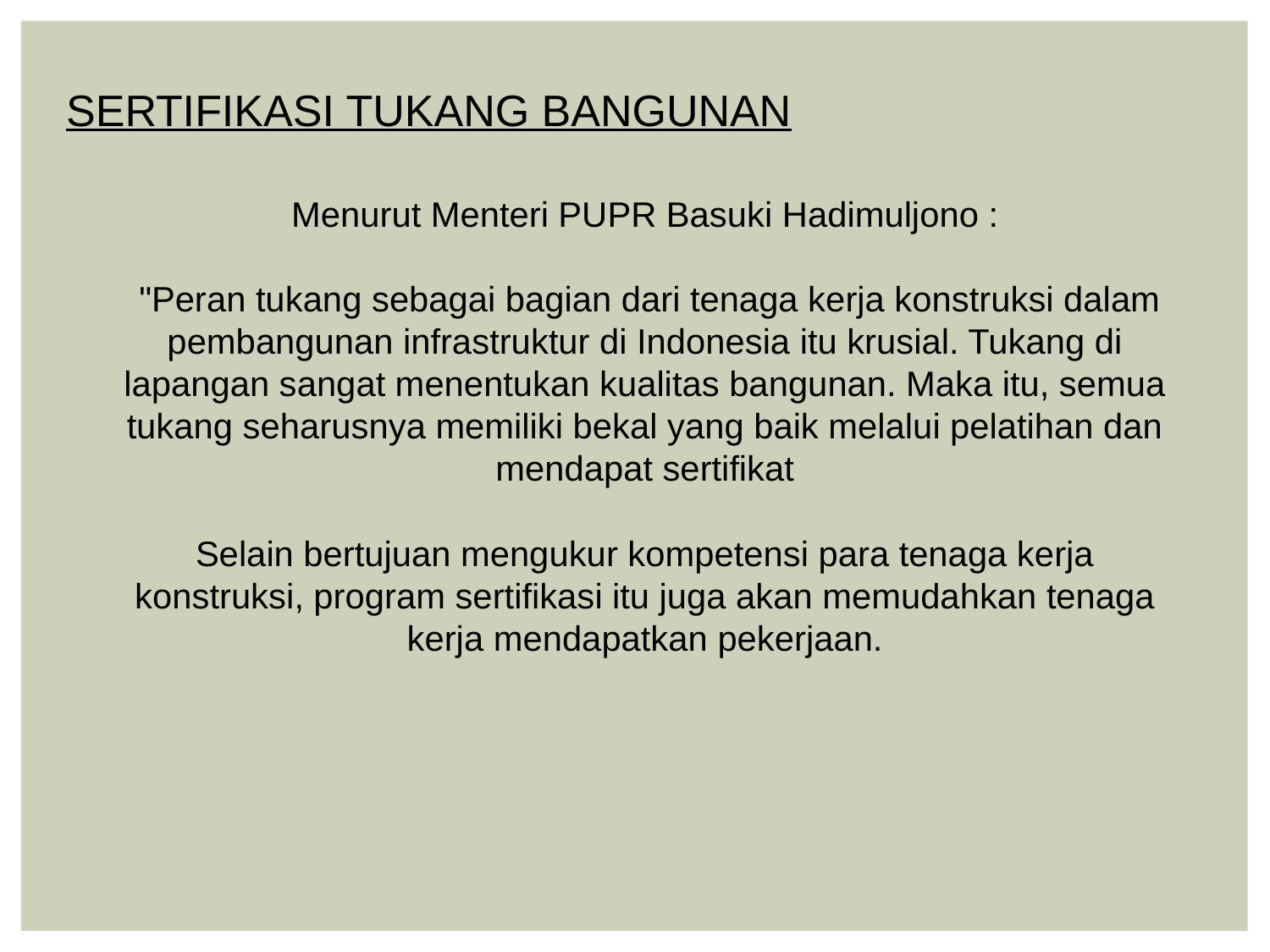

SERTIFIKASI TUKANG BANGUNAN
Menurut Menteri PUPR Basuki Hadimuljono :

 "Peran tukang sebagai bagian dari tenaga kerja konstruksi dalam pembangunan infrastruktur di Indonesia itu krusial. Tukang di lapangan sangat menentukan kualitas bangunan. Maka itu, semua tukang seharusnya memiliki bekal yang baik melalui pelatihan dan mendapat sertifikat

Selain bertujuan mengukur kompetensi para tenaga kerja konstruksi, program sertifikasi itu juga akan memudahkan tenaga kerja mendapatkan pekerjaan.